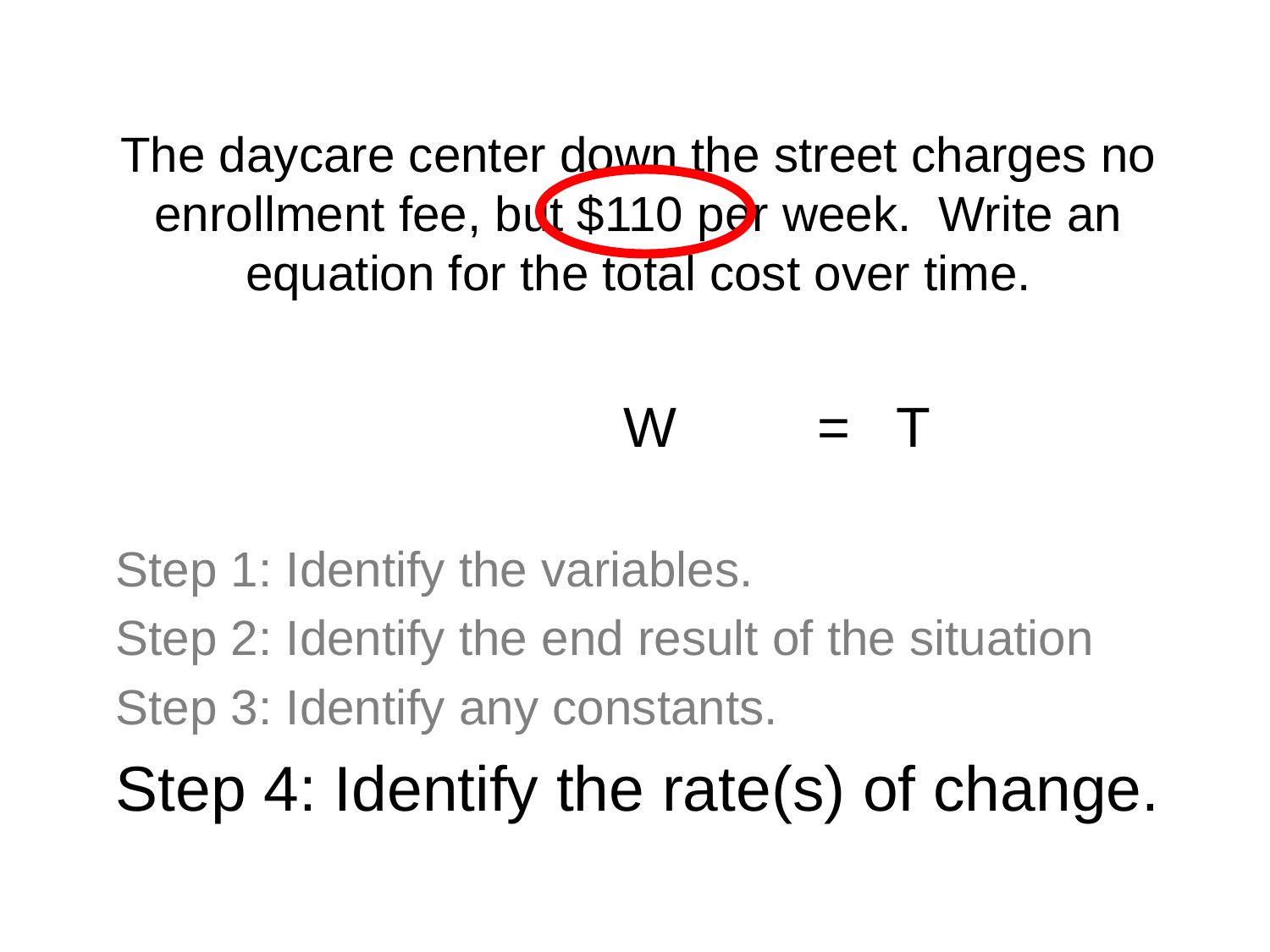

The daycare center down the street charges no enrollment fee, but $110 per week.  Write an equation for the total cost over time.

				W         =   T

Step 1: Identify the variables.
Step 2: Identify the end result of the situation
Step 3: Identify any constants.
Step 4: Identify the rate(s) of change.